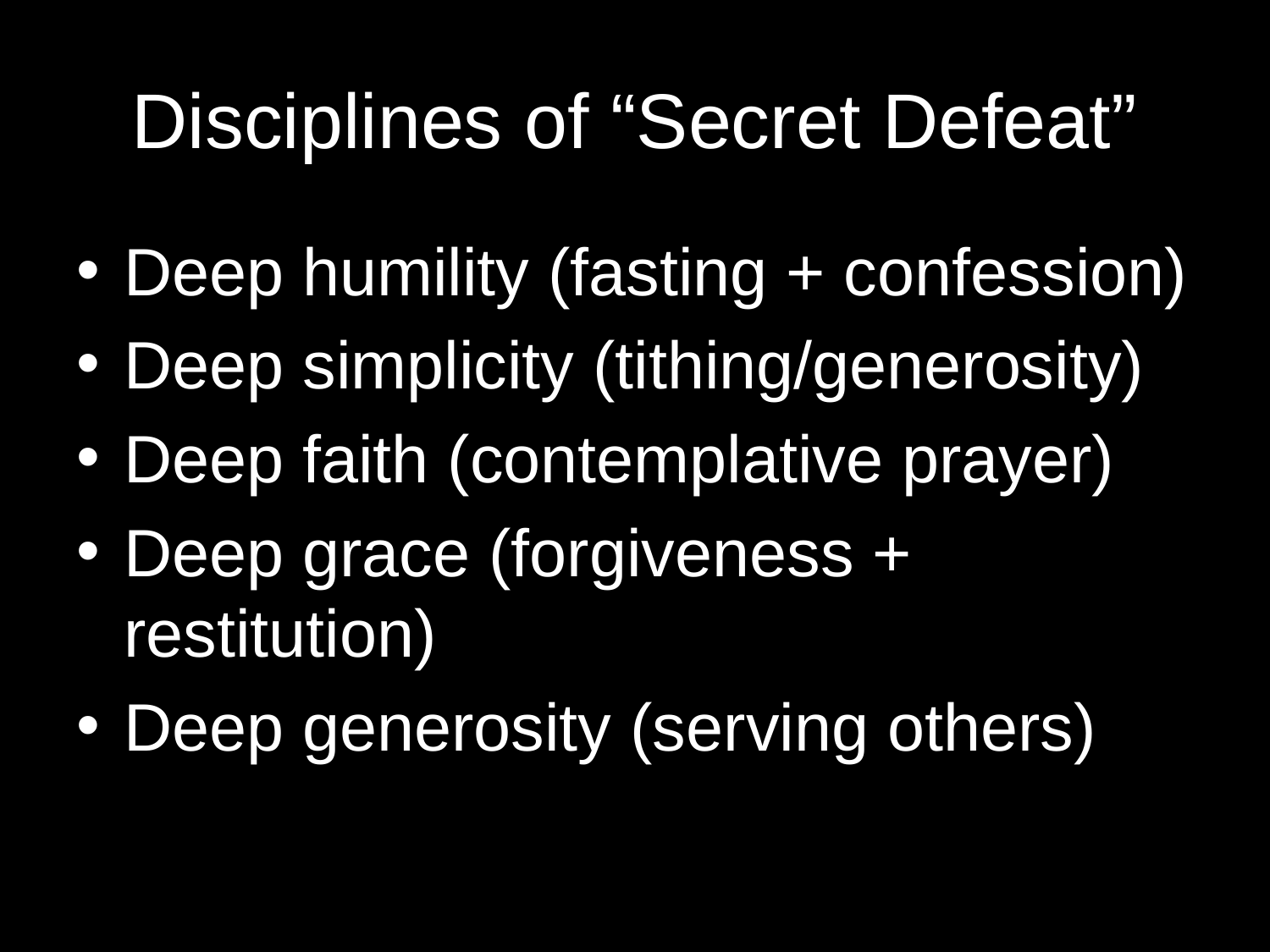

# Disciplines of “Secret Defeat”
Deep humility (fasting + confession)
Deep simplicity (tithing/generosity)
Deep faith (contemplative prayer)
Deep grace (forgiveness + restitution)
Deep generosity (serving others)